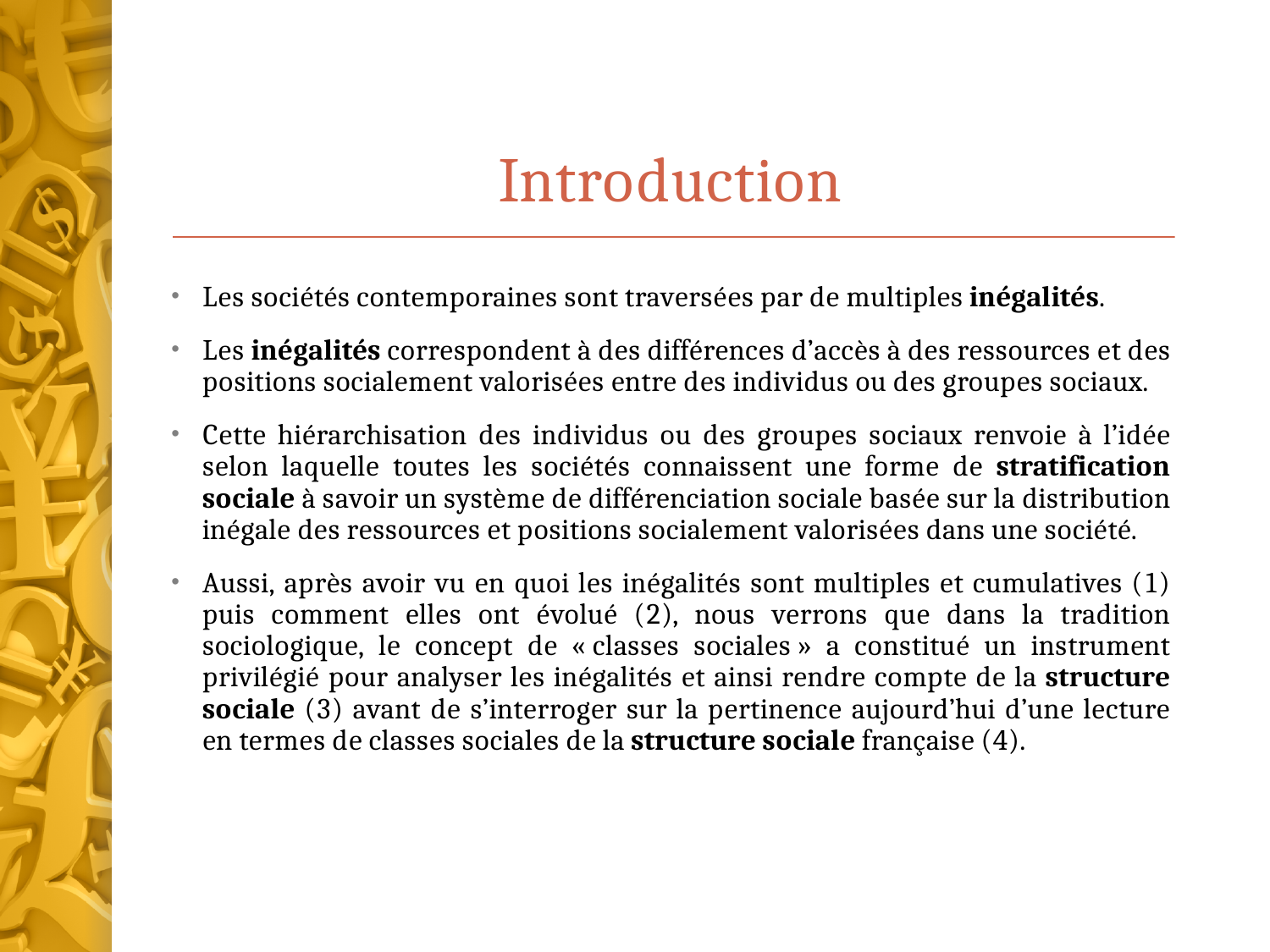

# Introduction
Les sociétés contemporaines sont traversées par de multiples inégalités.
Les inégalités correspondent à des différences d’accès à des ressources et des positions socialement valorisées entre des individus ou des groupes sociaux.
Cette hiérarchisation des individus ou des groupes sociaux renvoie à l’idée selon laquelle toutes les sociétés connaissent une forme de stratification sociale à savoir un système de différenciation sociale basée sur la distribution inégale des ressources et positions socialement valorisées dans une société.
Aussi, après avoir vu en quoi les inégalités sont multiples et cumulatives (1) puis comment elles ont évolué (2), nous verrons que dans la tradition sociologique, le concept de « classes sociales » a constitué un instrument privilégié pour analyser les inégalités et ainsi rendre compte de la structure sociale (3) avant de s’interroger sur la pertinence aujourd’hui d’une lecture en termes de classes sociales de la structure sociale française (4).